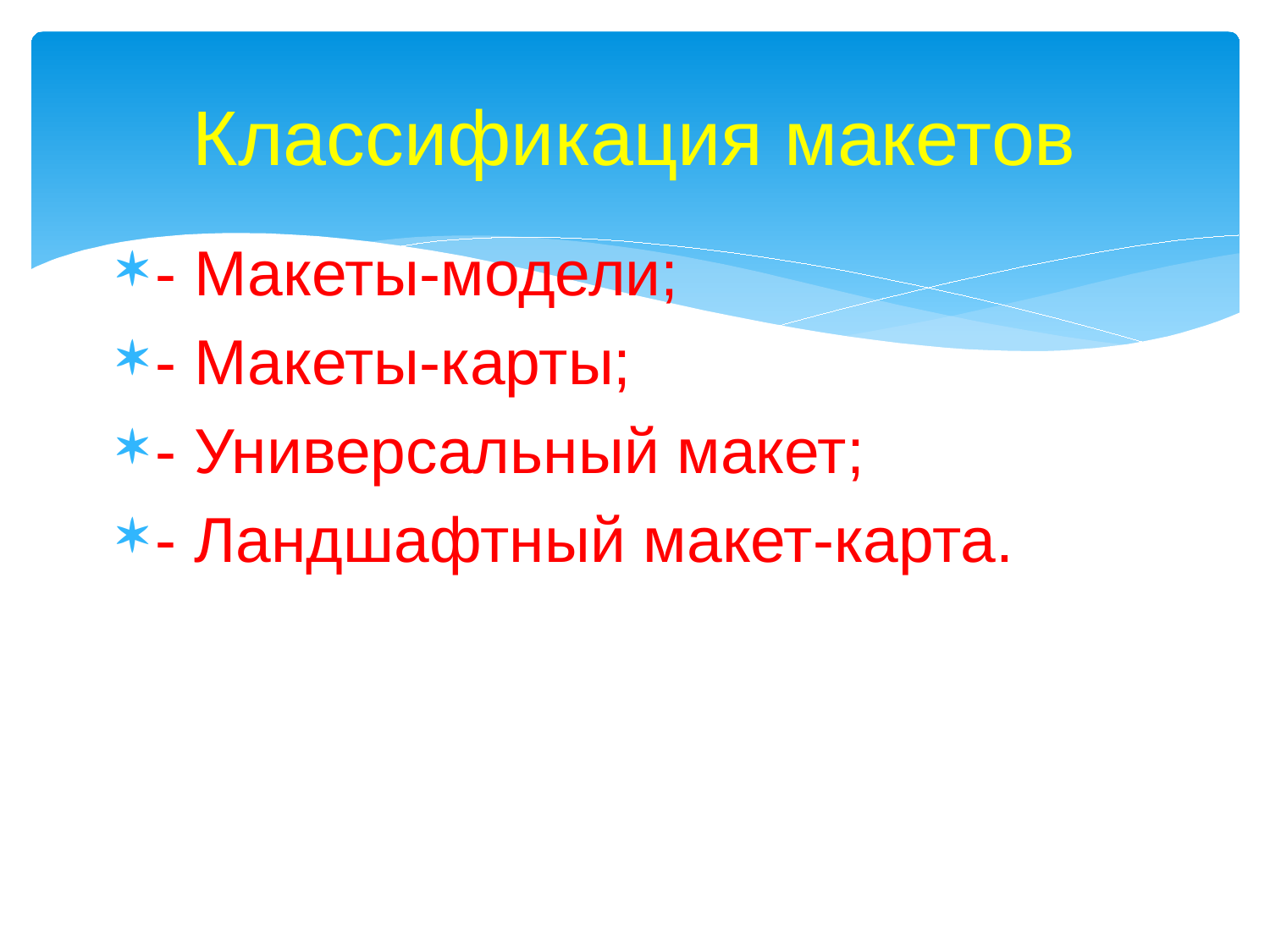

# Классификация макетов
- Макеты-модели;
- Макеты-карты;
- Универсальный макет;
- Ландшафтный макет-карта.